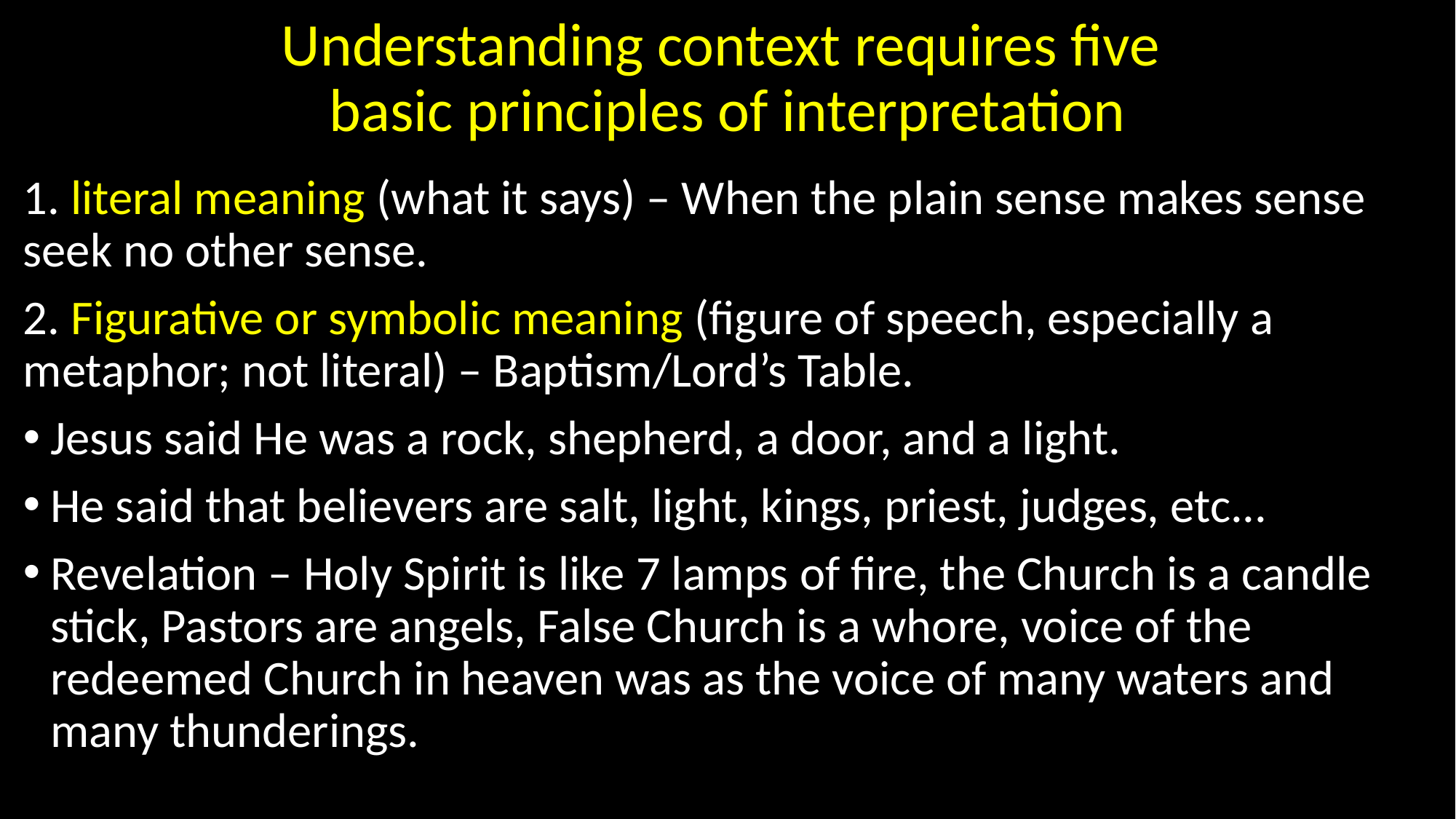

# Understanding context requires five basic principles of interpretation
1. literal meaning (what it says) – When the plain sense makes sense seek no other sense.
2. Figurative or symbolic meaning (figure of speech, especially a metaphor; not literal) – Baptism/Lord’s Table.
Jesus said He was a rock, shepherd, a door, and a light.
He said that believers are salt, light, kings, priest, judges, etc...
Revelation – Holy Spirit is like 7 lamps of fire, the Church is a candle stick, Pastors are angels, False Church is a whore, voice of the redeemed Church in heaven was as the voice of many waters and many thunderings.